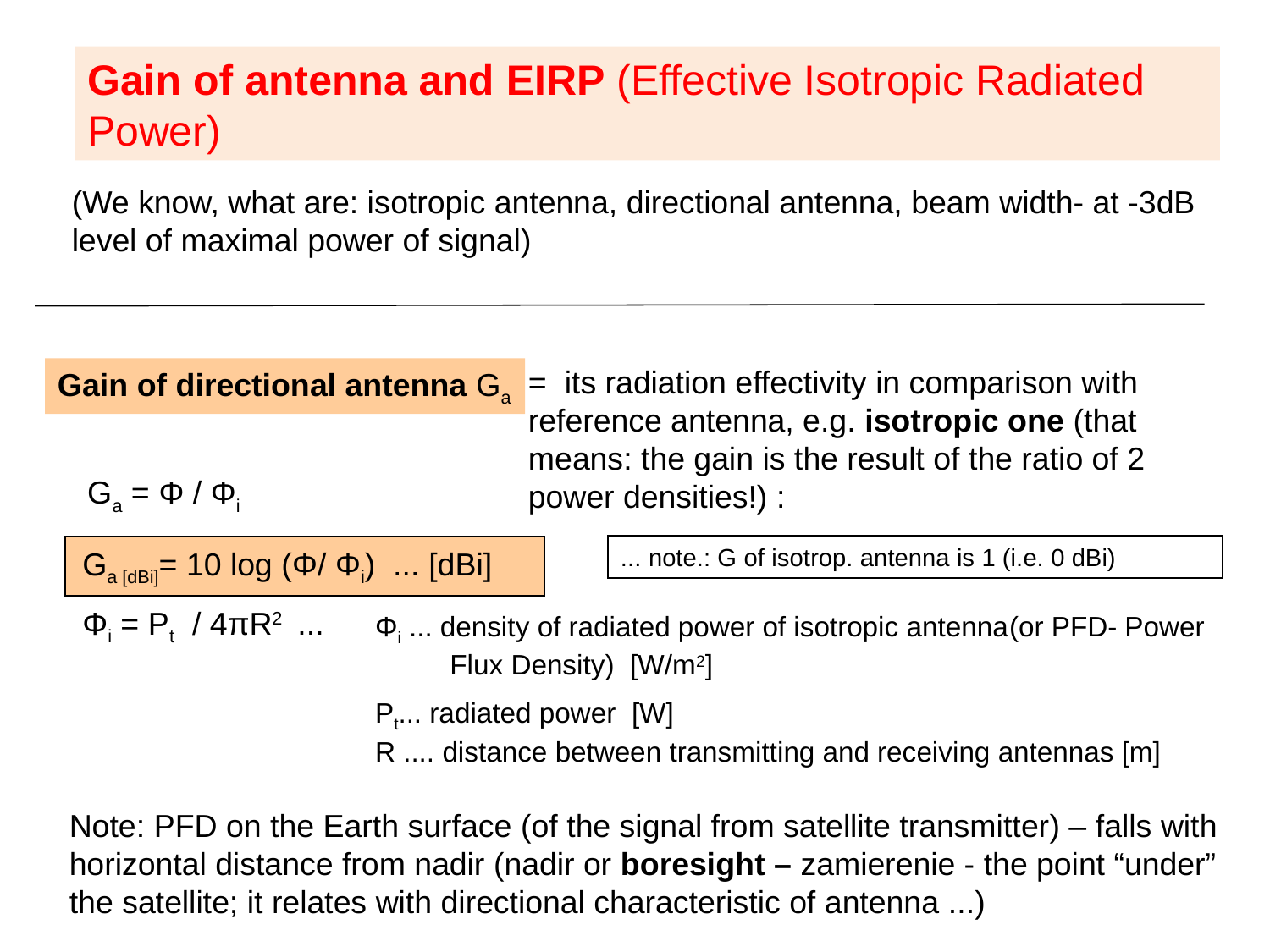

Gain of antenna and EIRP (Effective Isotropic Radiated Power)
(We know, what are: isotropic antenna, directional antenna, beam width- at -3dB
level of maximal power of signal)

=  its radiation effectivity in comparison with reference antenna, e.g. isotropic one (that means: the gain is the result of the ratio of 2 power densities!) :
Gain of directional antenna Ga
Ga = Φ / Φi

... note.: G of isotrop. antenna is 1 (i.e. 0 dBi)
Ga [dBi]= 10 log (Φ/ Φi)  ... [dBi]
Φi = Pt  / 4πR2   ...
Φi ... density of radiated power of isotropic antenna(or PFD- Power Flux Density)  [W/m2]
Pt... radiated power  [W]
R .... distance between transmitting and receiving antennas [m]
Note: PFD on the Earth surface (of the signal from satellite transmitter) – falls with horizontal distance from nadir (nadir or boresight – zamierenie - the point “under” the satellite; it relates with directional characteristic of antenna ...)